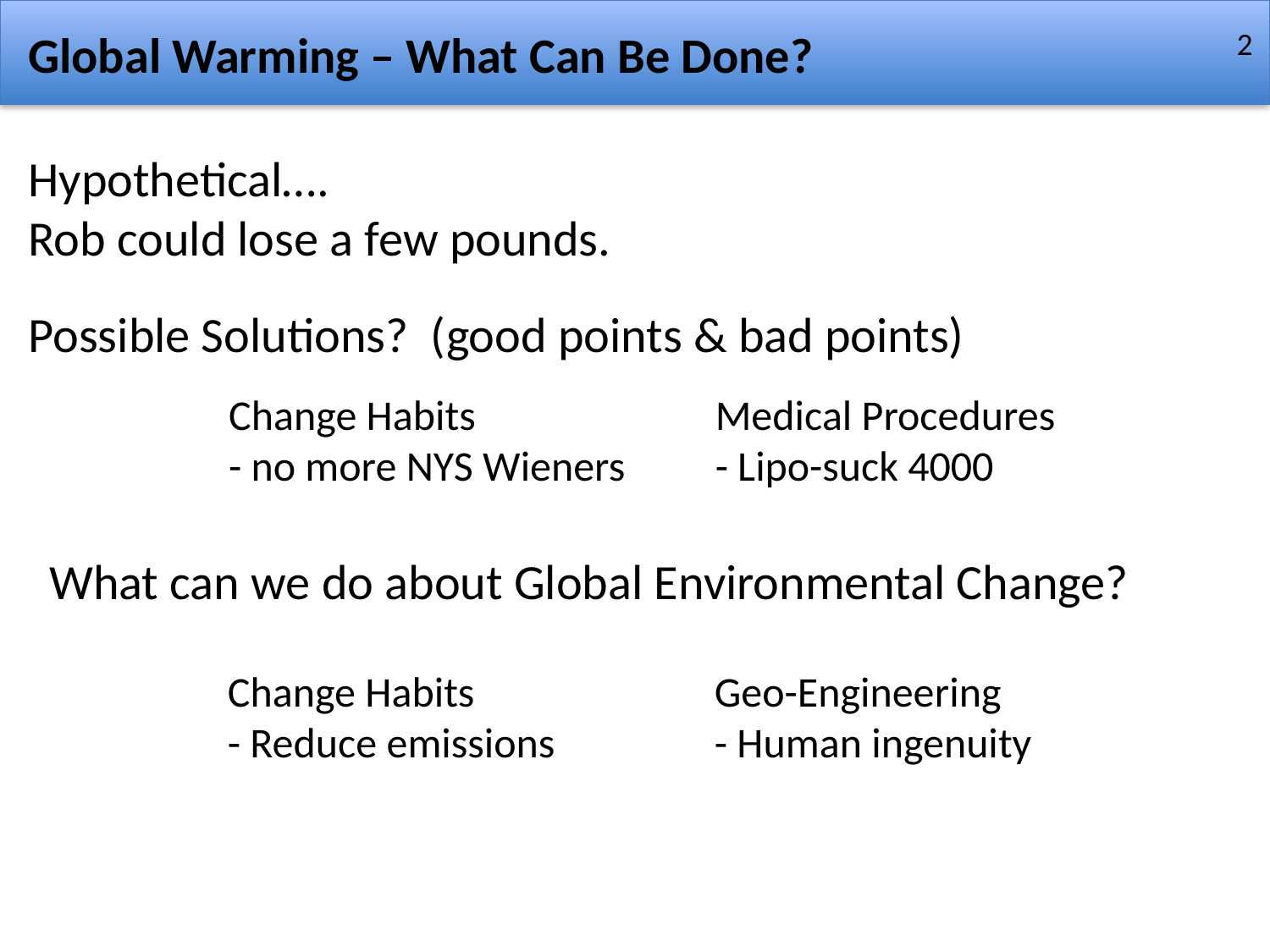

Global Warming – What Can Be Done?
2
Hypothetical….
Rob could lose a few pounds.
Possible Solutions?  (good points & bad points)
Change Habits
- no more NYS Wieners
Medical Procedures
- Lipo-suck 4000
What can we do about Global Environmental Change?
Change Habits
- Reduce emissions
Geo-Engineering
- Human ingenuity